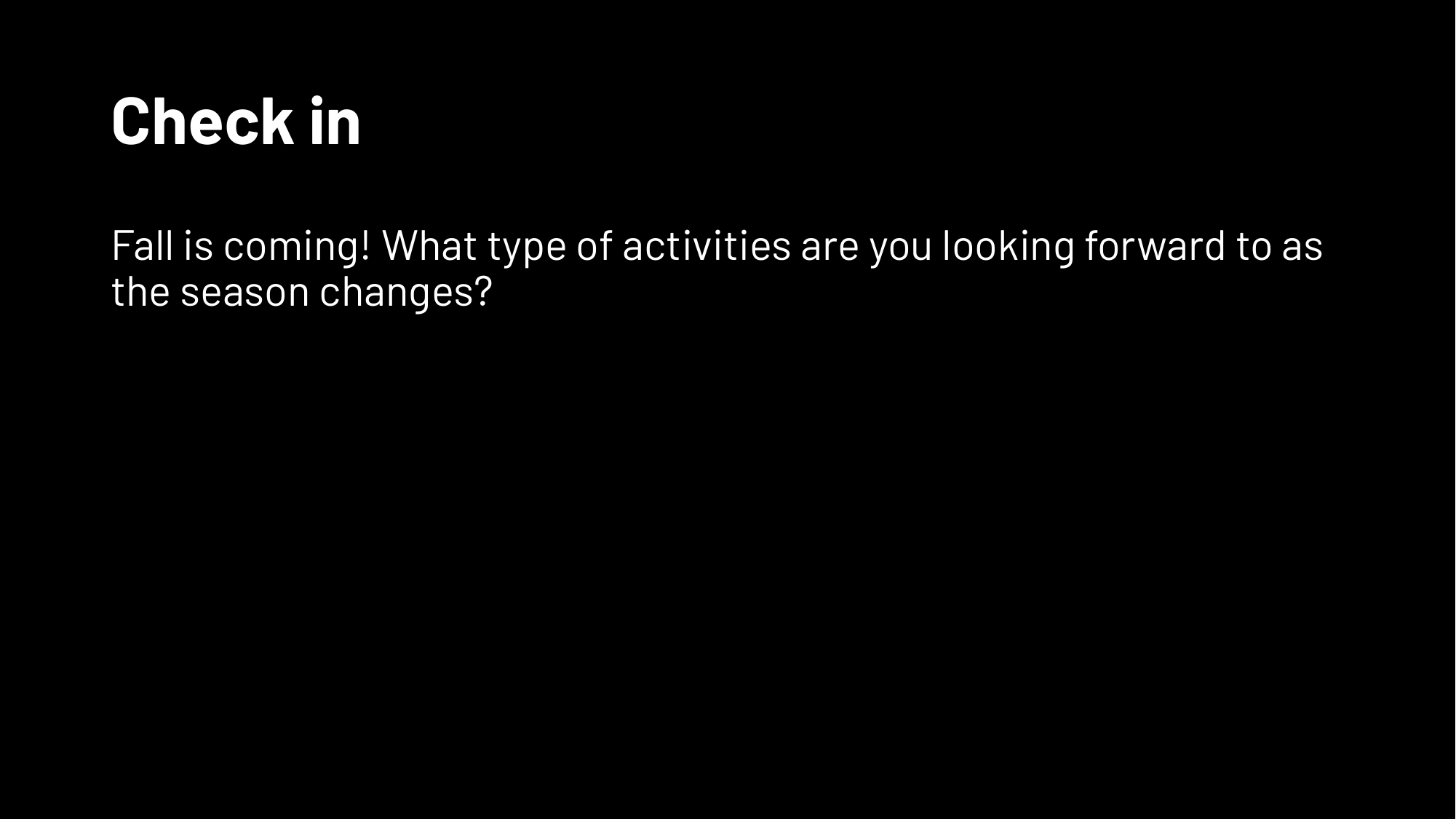

# Check in
Fall is coming! What type of activities are you looking forward to as the season changes?